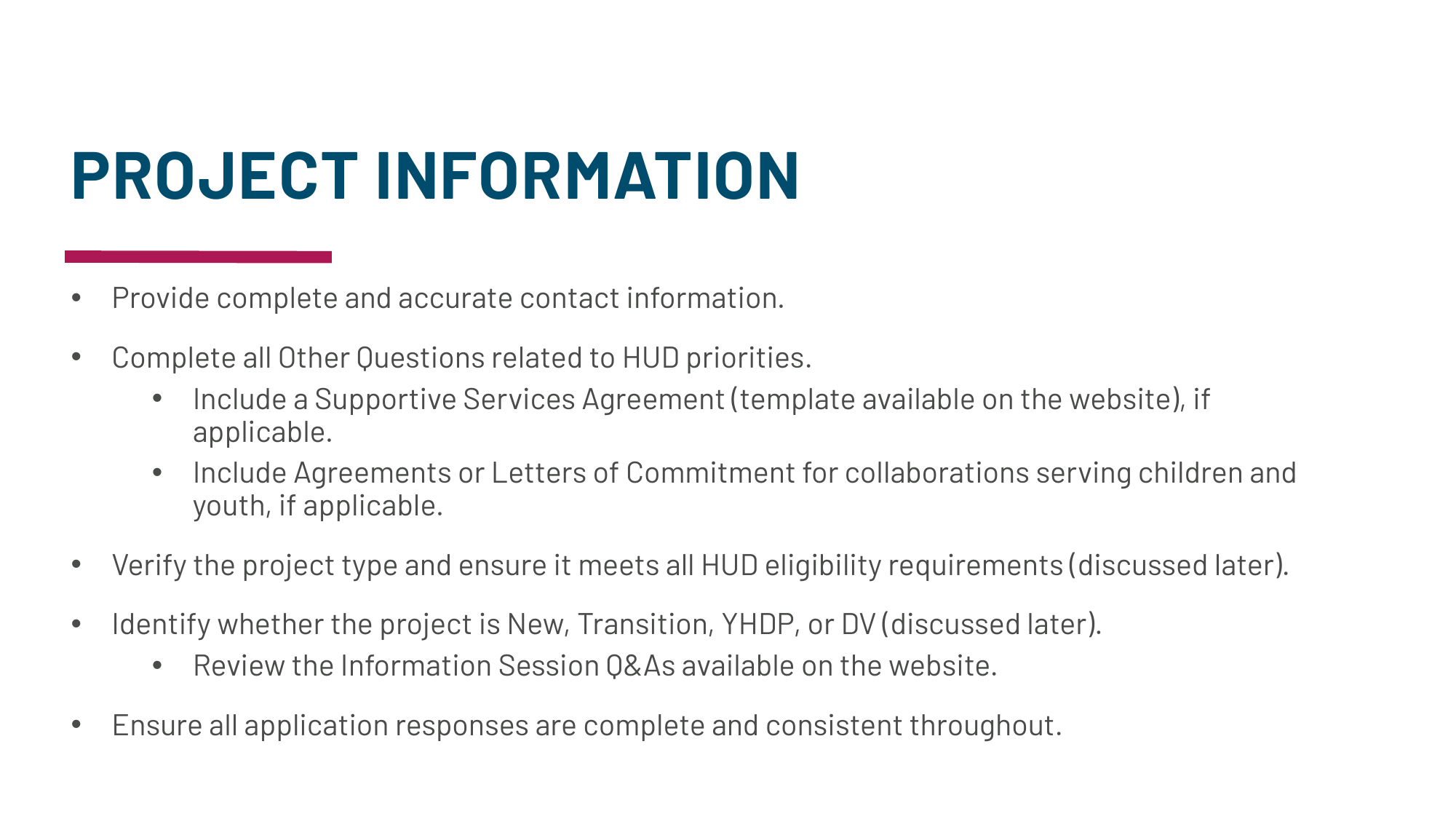

# PROJECT INFORMATION
Provide complete and accurate contact information.
Complete all Other Questions related to HUD priorities.
Include a Supportive Services Agreement (template available on the website), if applicable.
Include Agreements or Letters of Commitment for collaborations serving children and youth, if applicable.
Verify the project type and ensure it meets all HUD eligibility requirements (discussed later).
Identify whether the project is New, Transition, YHDP, or DV (discussed later).
Review the Information Session Q&As available on the website.
Ensure all application responses are complete and consistent throughout.